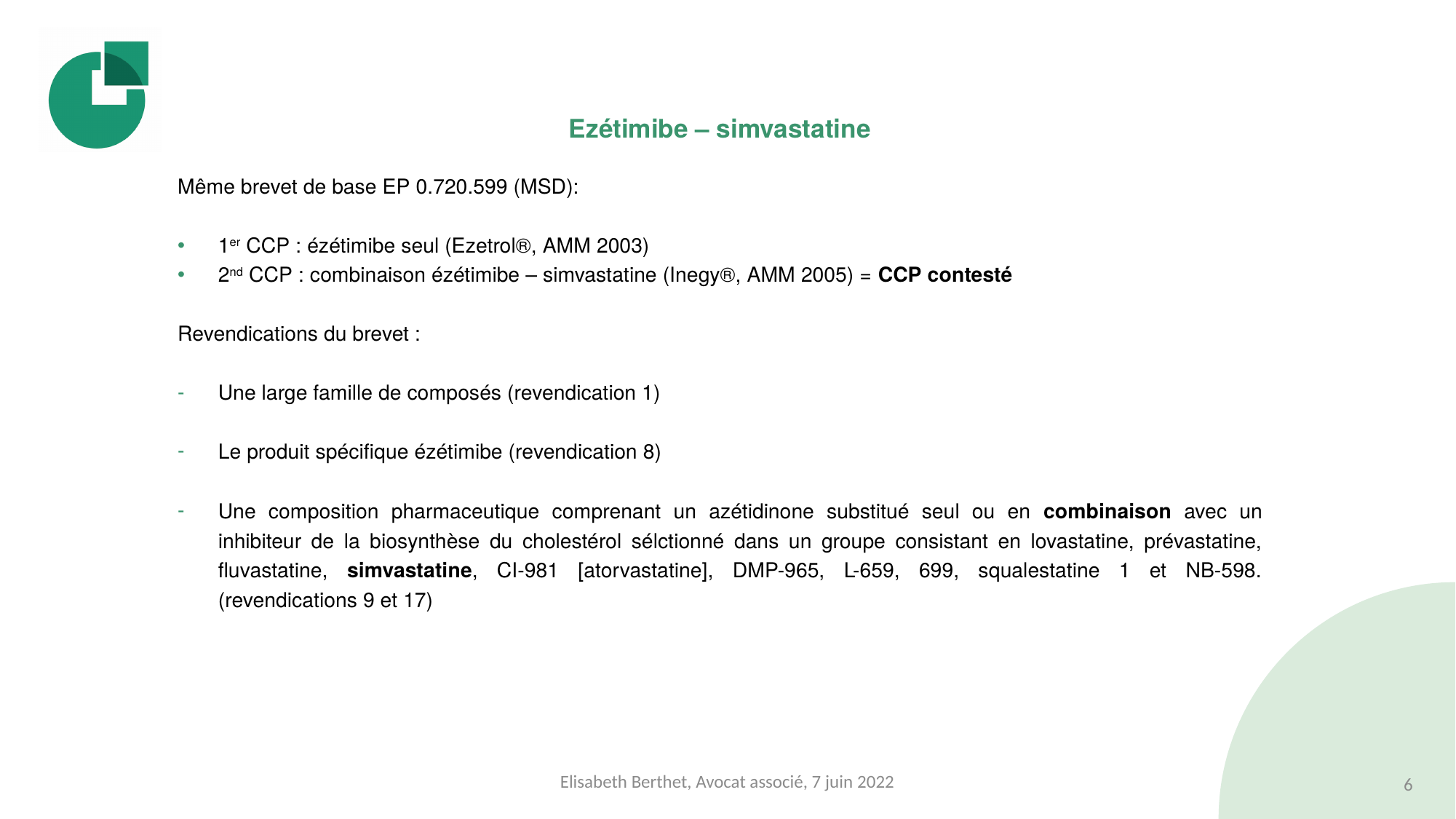

#
Ezétimibe – simvastatine

Même brevet de base EP 0.720.599 (MSD):

1er CCP : ézétimibe seul (Ezetrol®, AMM 2003)
2nd CCP : combinaison ézétimibe – simvastatine (Inegy®, AMM 2005) = CCP contesté

Revendications du brevet :

Une large famille de composés (revendication 1)

Le produit spécifique ézétimibe (revendication 8)

Une composition pharmaceutique comprenant un azétidinone substitué seul ou en combinaison avec un inhibiteur de la biosynthèse du cholestérol sélctionné dans un groupe consistant en lovastatine, prévastatine, fluvastatine, simvastatine, CI-981 [atorvastatine], DMP-965, L-659, 699, squalestatine 1 et NB-598.(revendications 9 et 17)
Elisabeth Berthet, Avocat associé, 7 juin 2022
6